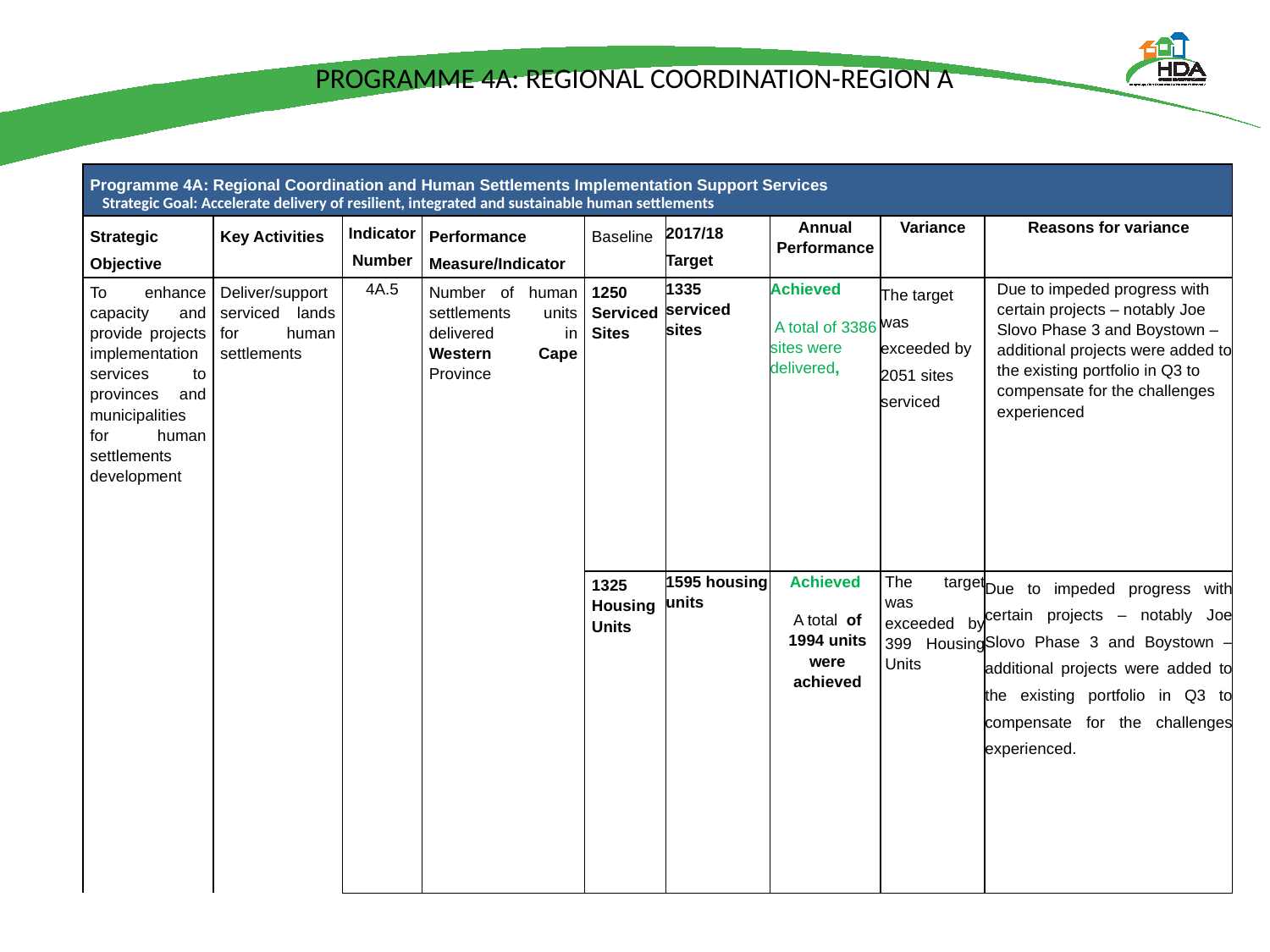

# PROGRAMME 4A: REGIONAL COORDINATION-REGION A
| Programme 4A: Regional Coordination and Human Settlements Implementation Support Services Strategic Goal: Accelerate delivery of resilient, integrated and sustainable human settlements |  |  |  |  |  |  |  |  |
| --- | --- | --- | --- | --- | --- | --- | --- | --- |
| Strategic Objective | Key Activities | Indicator Number | Performance Measure/Indicator | Baseline | 2017/18 Target | Annual Performance | Variance | Reasons for variance |
| To enhance capacity and provide projects implementation services to provinces and municipalities for human settlements development | Deliver/support serviced lands for human settlements | 4A.5 | Number of human settlements units delivered in Western Cape Province | 1250 Serviced Sites | 1335 serviced sites | Achieved A total of 3386 sites were delivered, | The target was exceeded by 2051 sites serviced. | Due to impeded progress with certain projects – notably Joe Slovo Phase 3 and Boystown – additional projects were added to the existing portfolio in Q3 to compensate for the challenges experienced |
|  |  |  |  | 1325 Housing Units | 1595 housing units | Achieved A total of 1994 units were achieved | The target was exceeded by 399 Housing Units | Due to impeded progress with certain projects – notably Joe Slovo Phase 3 and Boystown – additional projects were added to the existing portfolio in Q3 to compensate for the challenges experienced. |